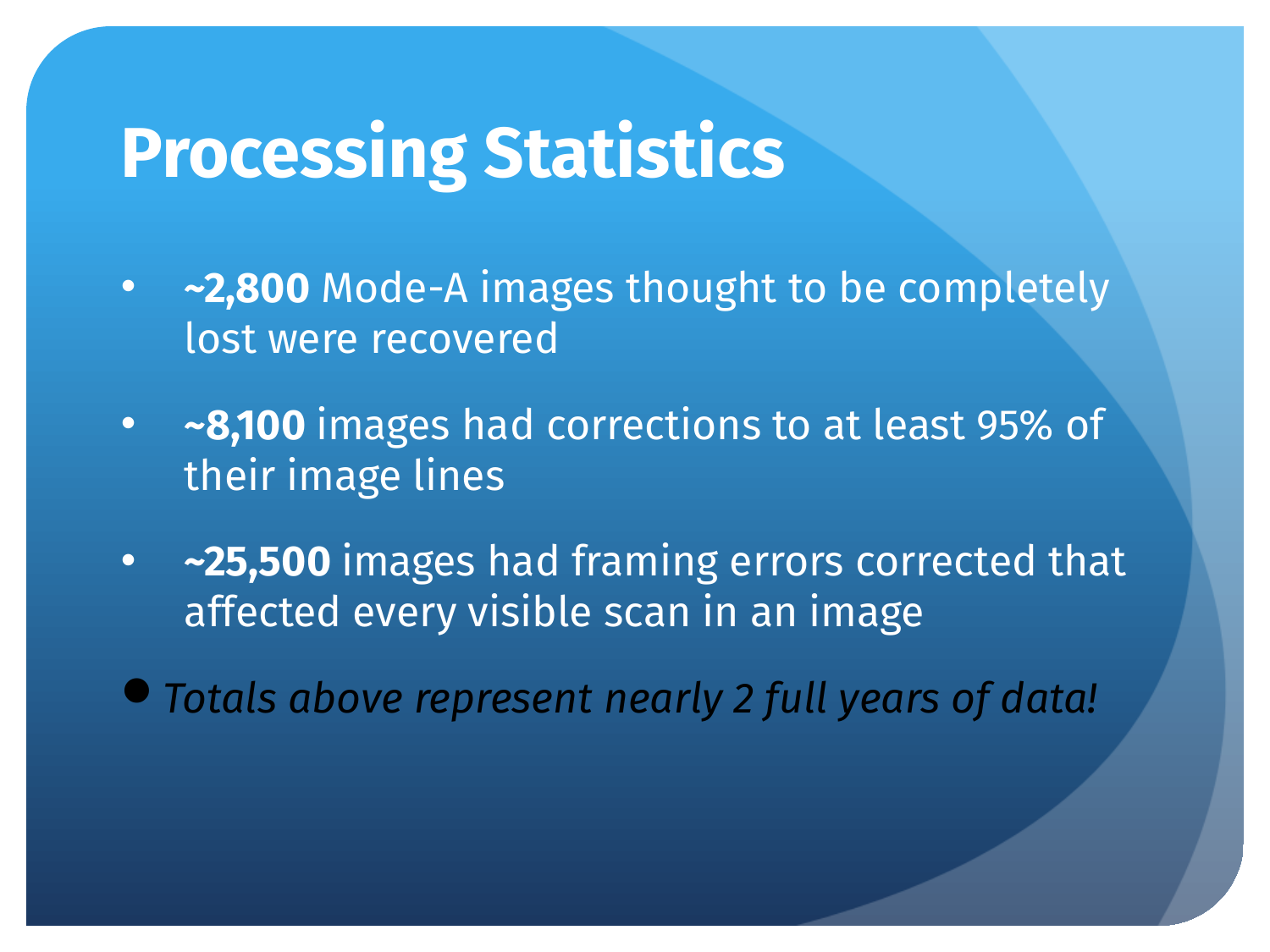

# Processing Statistics
~2,800 Mode-A images thought to be completely lost were recovered
~8,100 images had corrections to at least 95% of their image lines
~25,500 images had framing errors corrected that affected every visible scan in an image
Totals above represent nearly 2 full years of data!